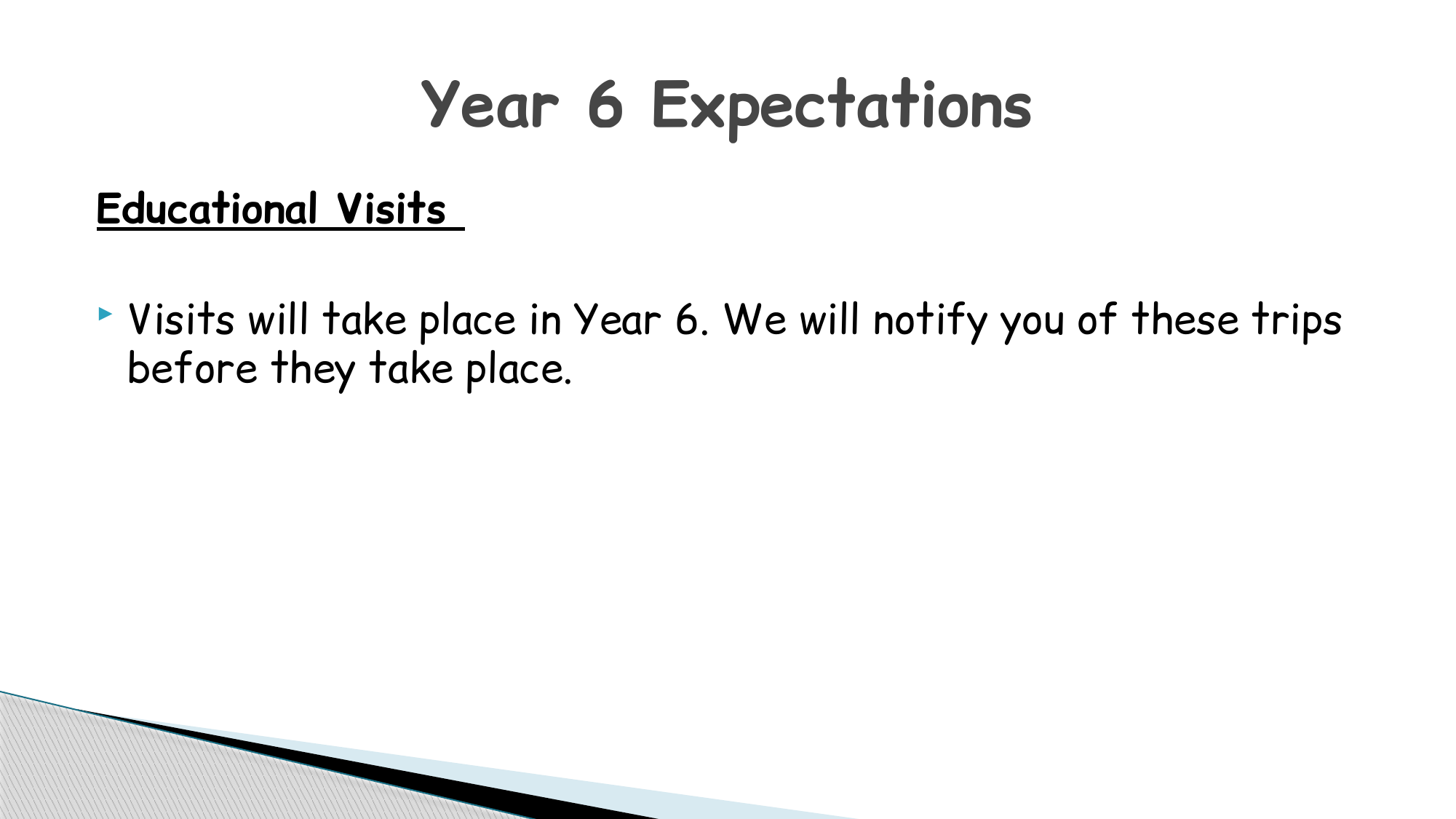

# Year 6 Expectations
Educational Visits

Visits will take place in Year 6. We will notify you of these trips before they take place.